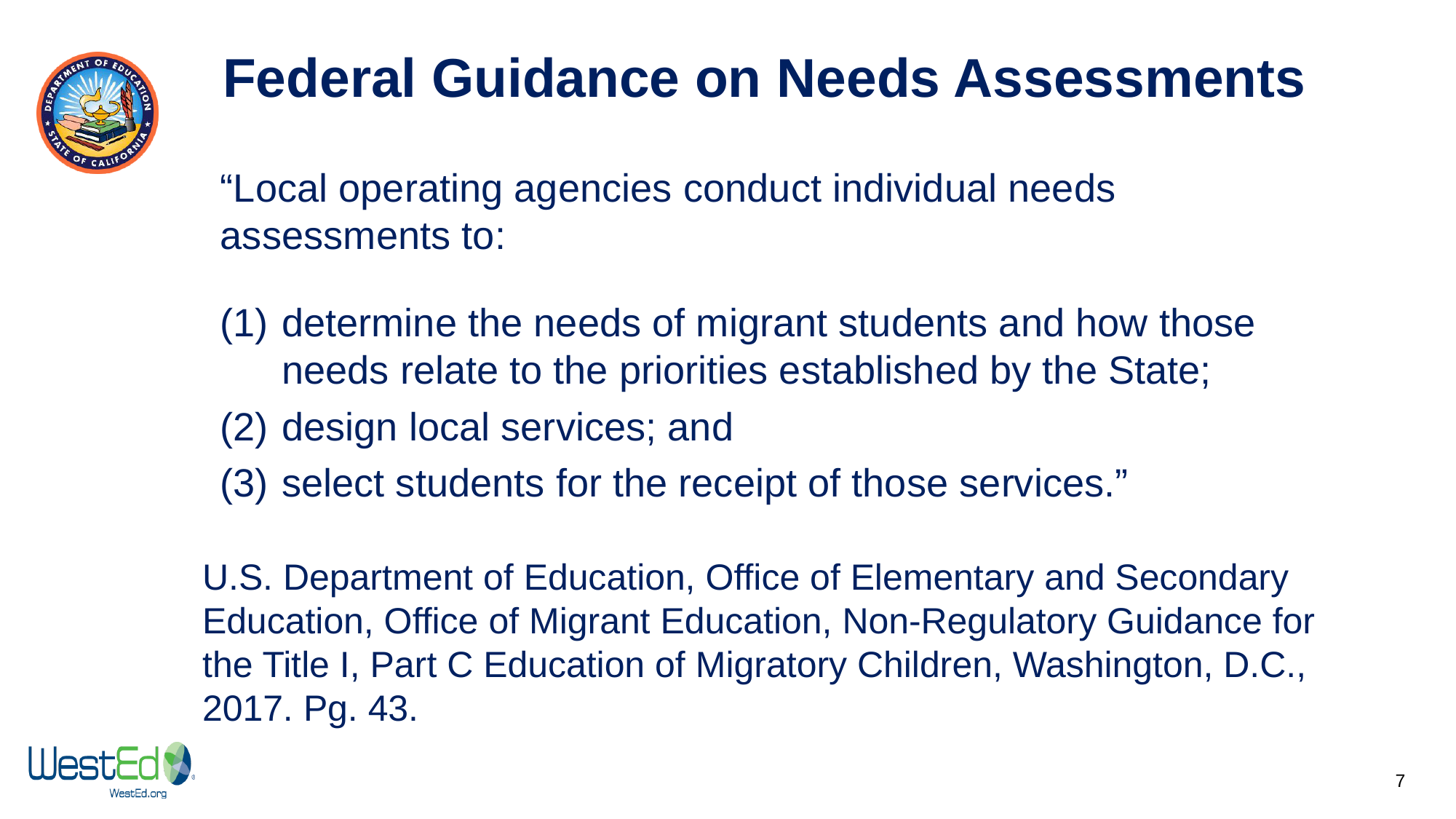

# Federal Guidance on Needs Assessments
“Local operating agencies conduct individual needs assessments to:

determine the needs of migrant students and how those needs relate to the priorities established by the State;
design local services; and
select students for the receipt of those services.”

U.S. Department of Education, Office of Elementary and Secondary Education, Office of Migrant Education, Non-Regulatory Guidance for the Title I, Part C Education of Migratory Children, Washington, D.C., 2017. Pg. 43.